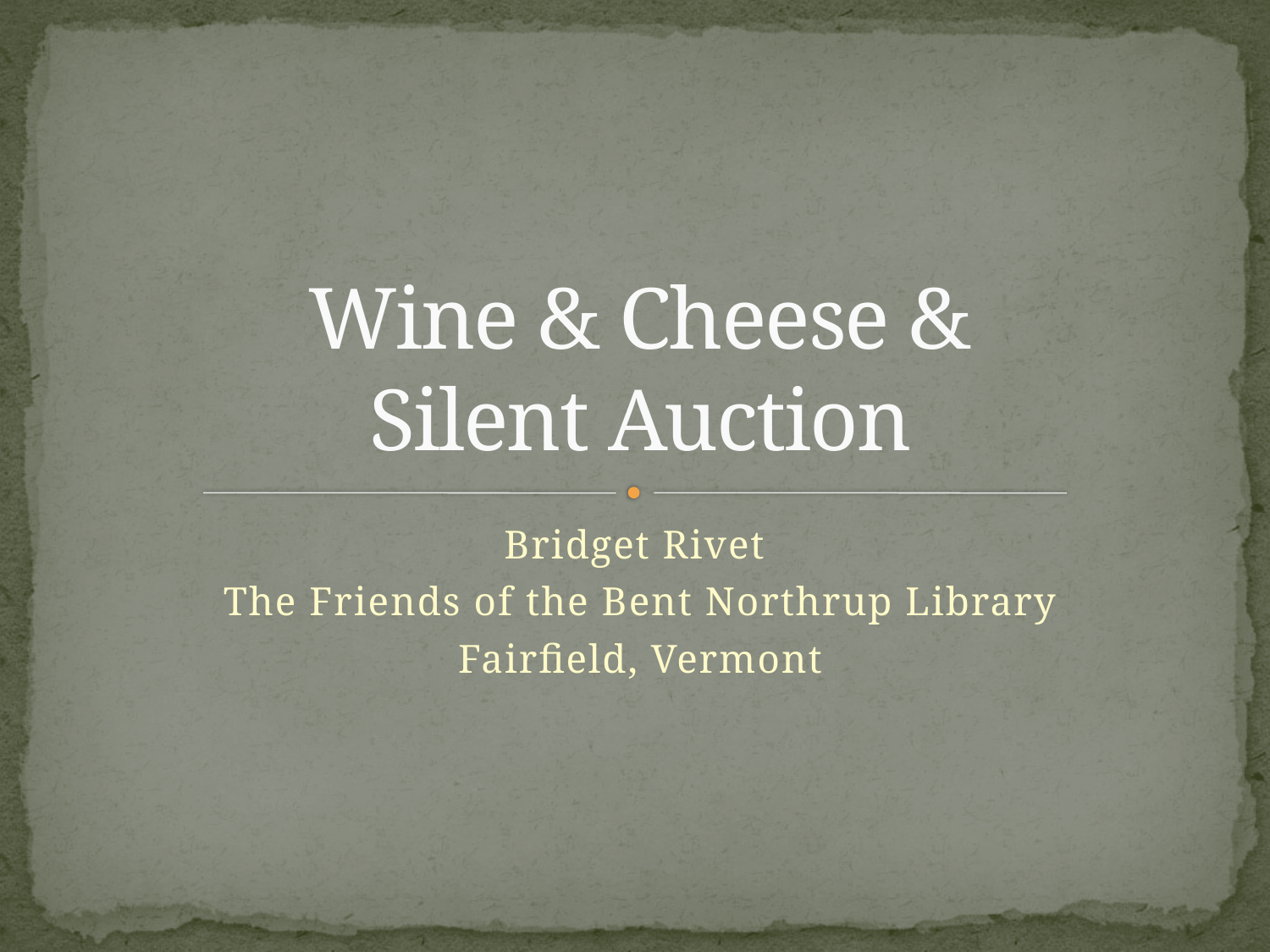

# Wine & Cheese & Silent Auction
Bridget Rivet
The Friends of the Bent Northrup Library
Fairfield, Vermont